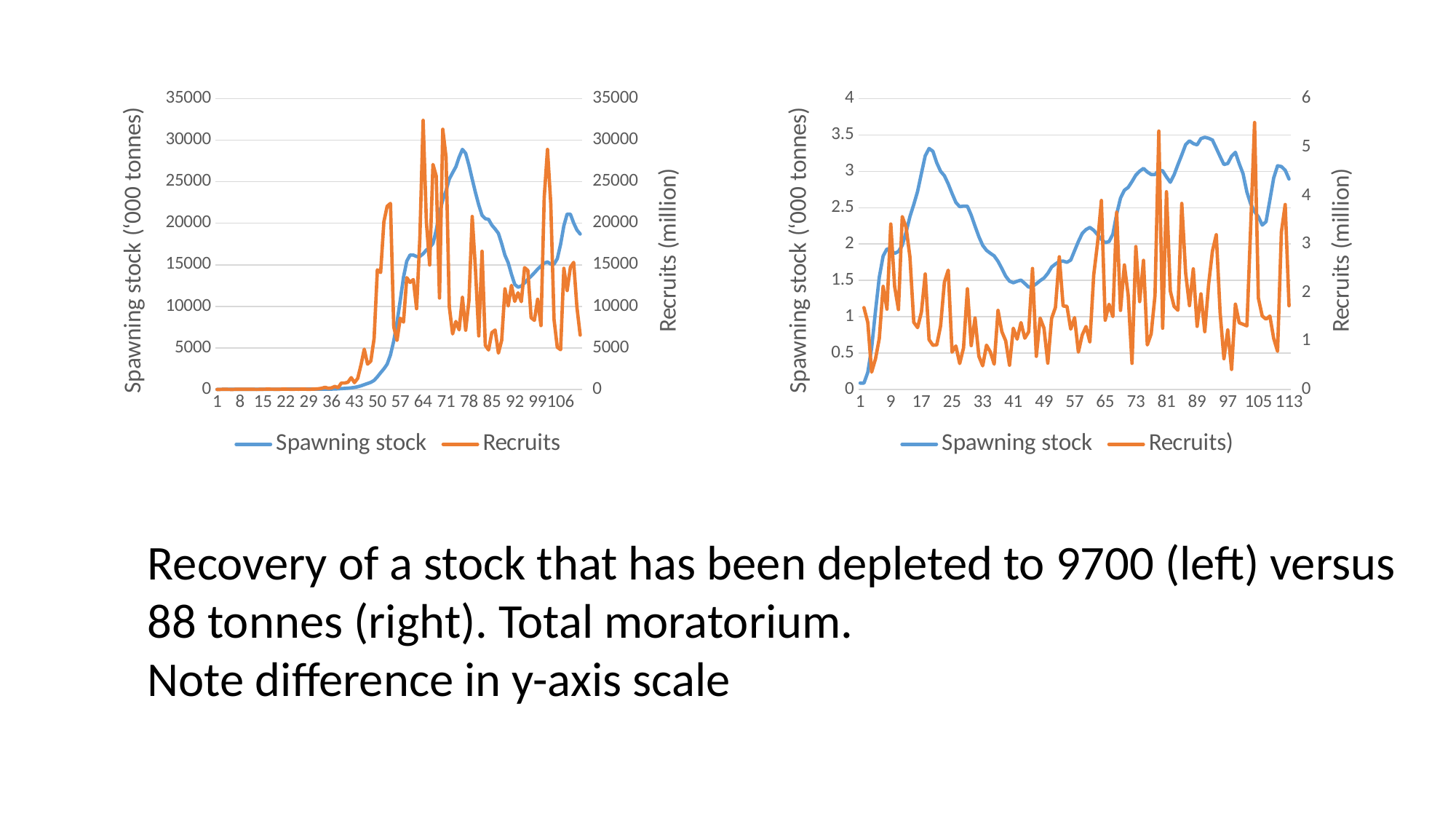

### Chart

| Category |  |  |
|---|---|---|

### Chart

| Category |  |  |
|---|---|---|
Recovery of a stock that has been depleted to 9700 (left) versus
88 tonnes (right). Total moratorium.
Note difference in y-axis scale